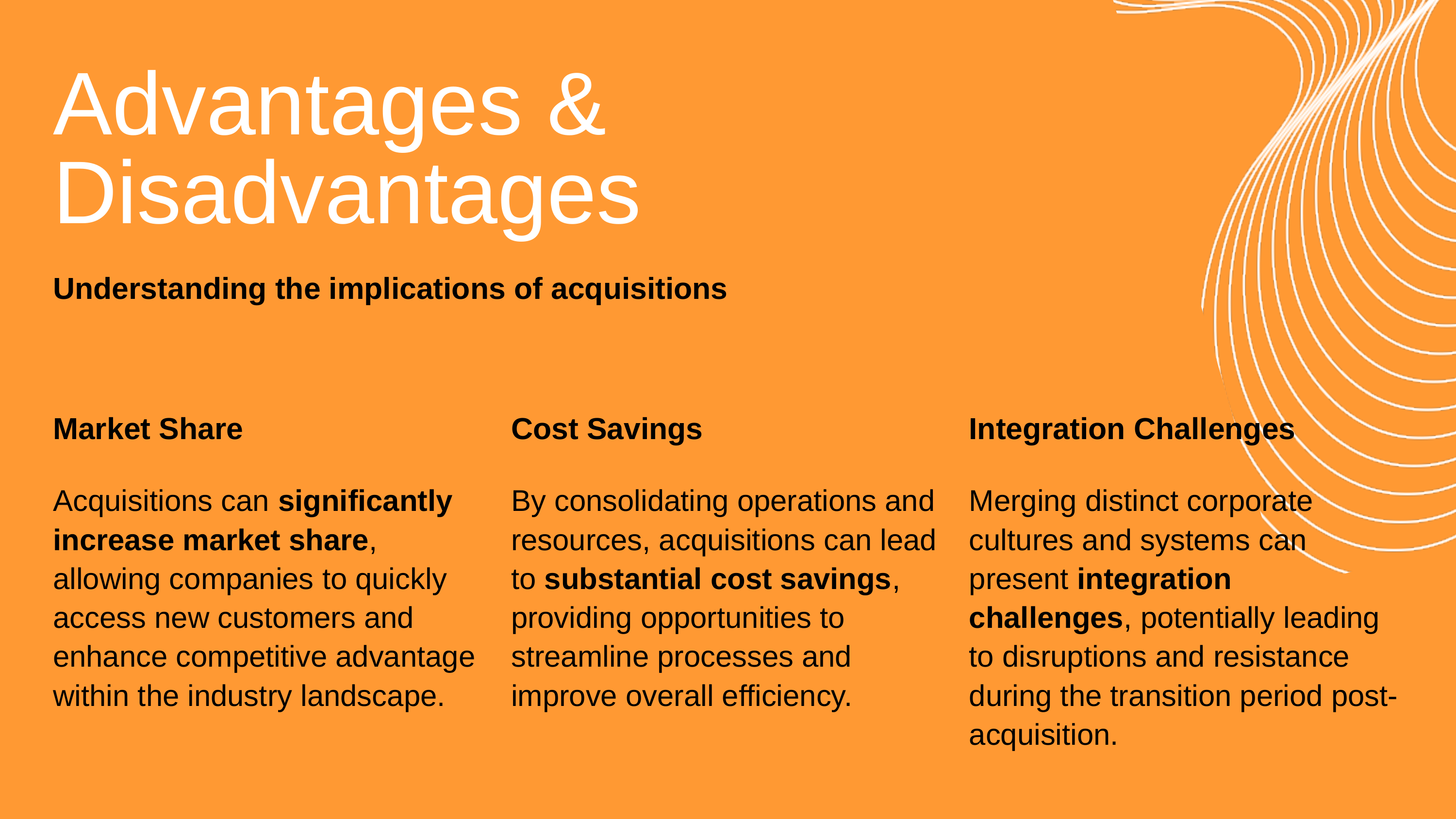

Advantages & Disadvantages
Understanding the implications of acquisitions
Market Share
Acquisitions can significantly increase market share, allowing companies to quickly access new customers and enhance competitive advantage within the industry landscape.
Cost Savings
By consolidating operations and resources, acquisitions can lead to substantial cost savings, providing opportunities to streamline processes and improve overall efficiency.
Integration Challenges
Merging distinct corporate cultures and systems can present integration challenges, potentially leading to disruptions and resistance during the transition period post-acquisition.